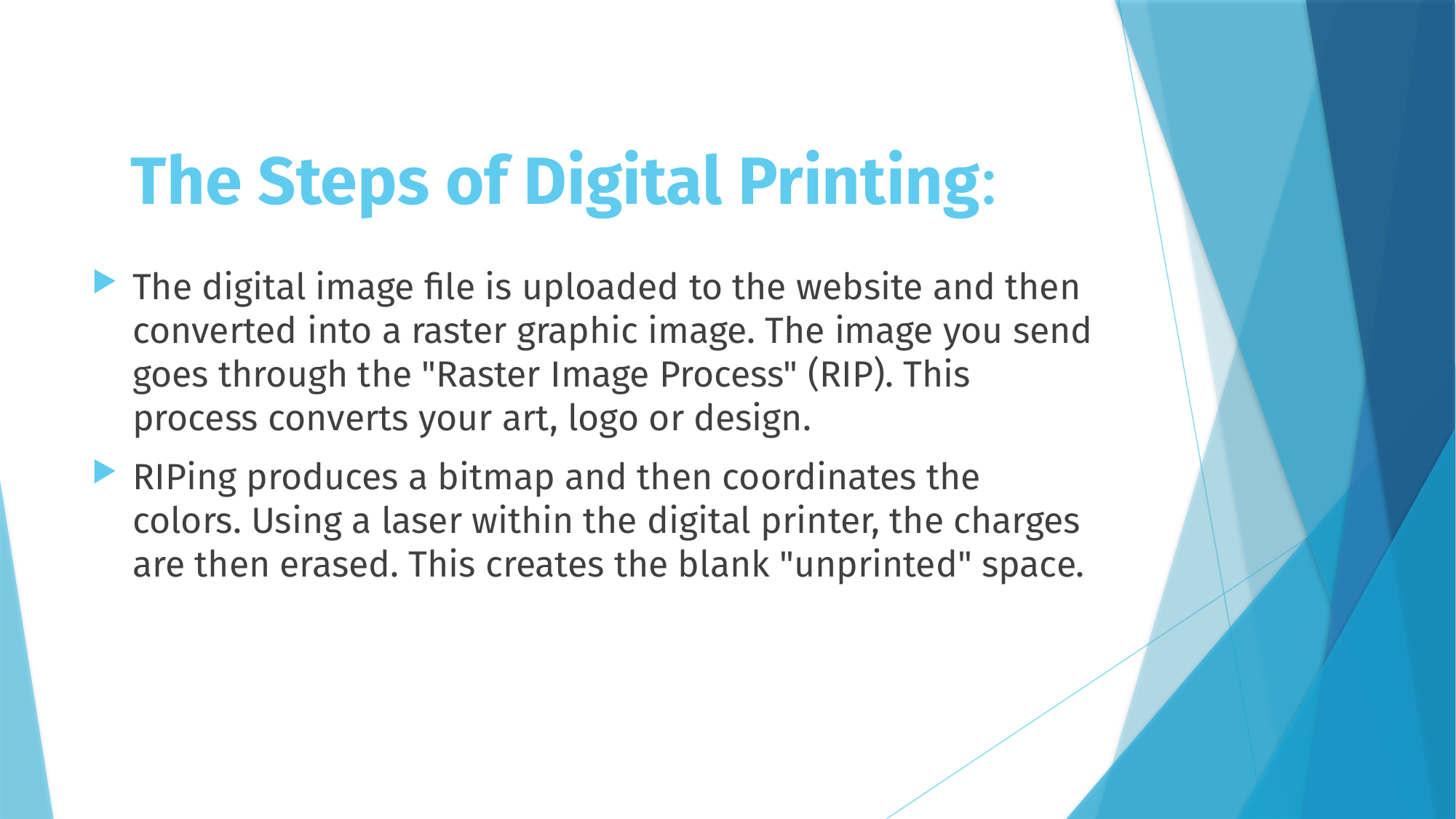

# The Steps of Digital Printing:
The digital image file is uploaded to the website and then converted into a raster graphic image. The image you send goes through the "Raster Image Process" (RIP). This process converts your art, logo or design.
RIPing produces a bitmap and then coordinates the colors. Using a laser within the digital printer, the charges are then erased. This creates the blank "unprinted" space.